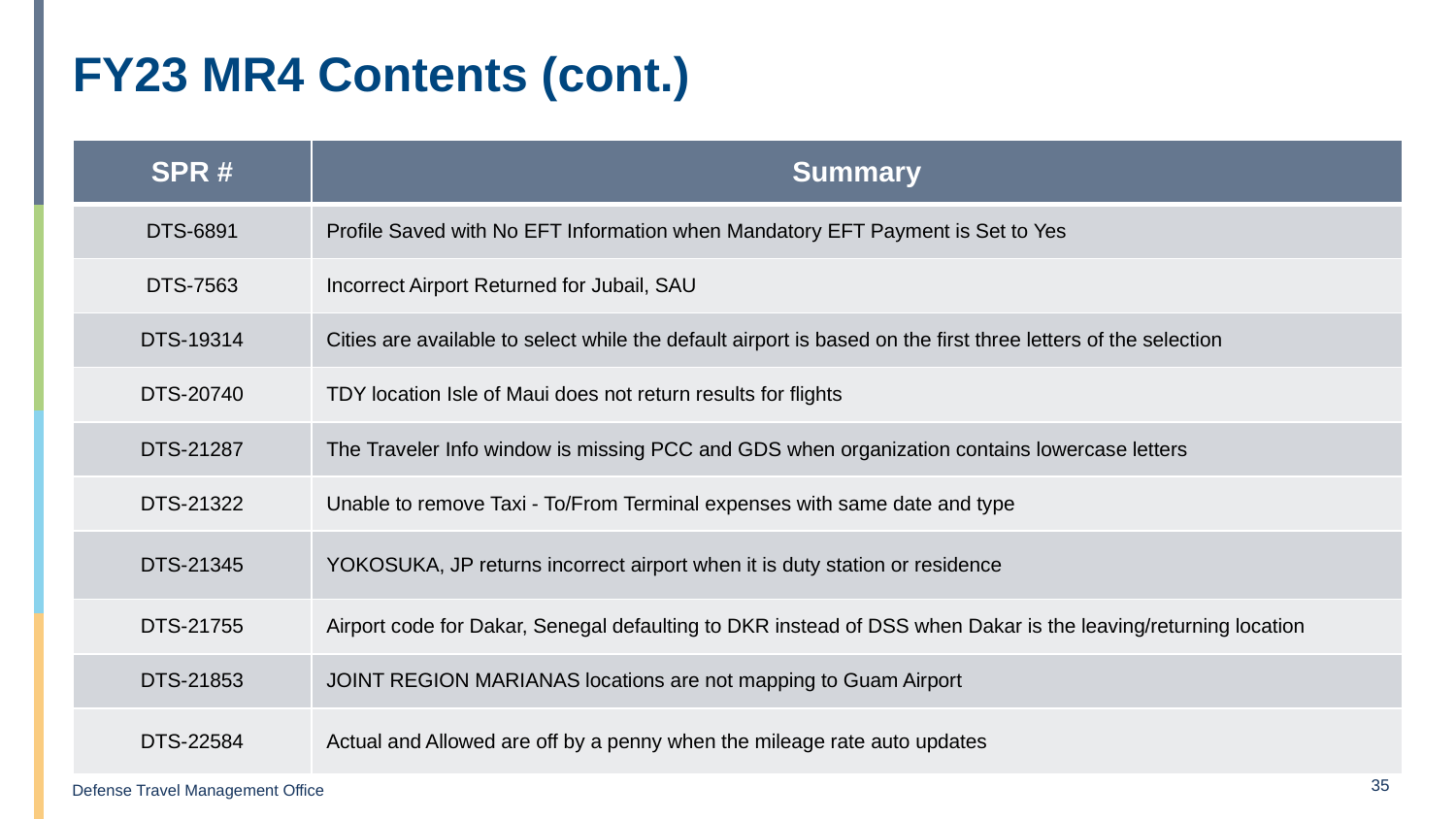

# FY23 MR4 Contents (cont.)
| SPR # | Summary |
| --- | --- |
| DTS-6891 | Profile Saved with No EFT Information when Mandatory EFT Payment is Set to Yes |
| DTS-7563 | Incorrect Airport Returned for Jubail, SAU |
| DTS-19314 | Cities are available to select while the default airport is based on the first three letters of the selection |
| DTS-20740 | TDY location Isle of Maui does not return results for flights |
| DTS-21287 | The Traveler Info window is missing PCC and GDS when organization contains lowercase letters |
| DTS-21322 | Unable to remove Taxi - To/From Terminal expenses with same date and type |
| DTS-21345 | YOKOSUKA, JP returns incorrect airport when it is duty station or residence |
| DTS-21755 | Airport code for Dakar, Senegal defaulting to DKR instead of DSS when Dakar is the leaving/returning location |
| DTS-21853 | JOINT REGION MARIANAS locations are not mapping to Guam Airport |
| DTS-22584 | Actual and Allowed are off by a penny when the mileage rate auto updates |
35